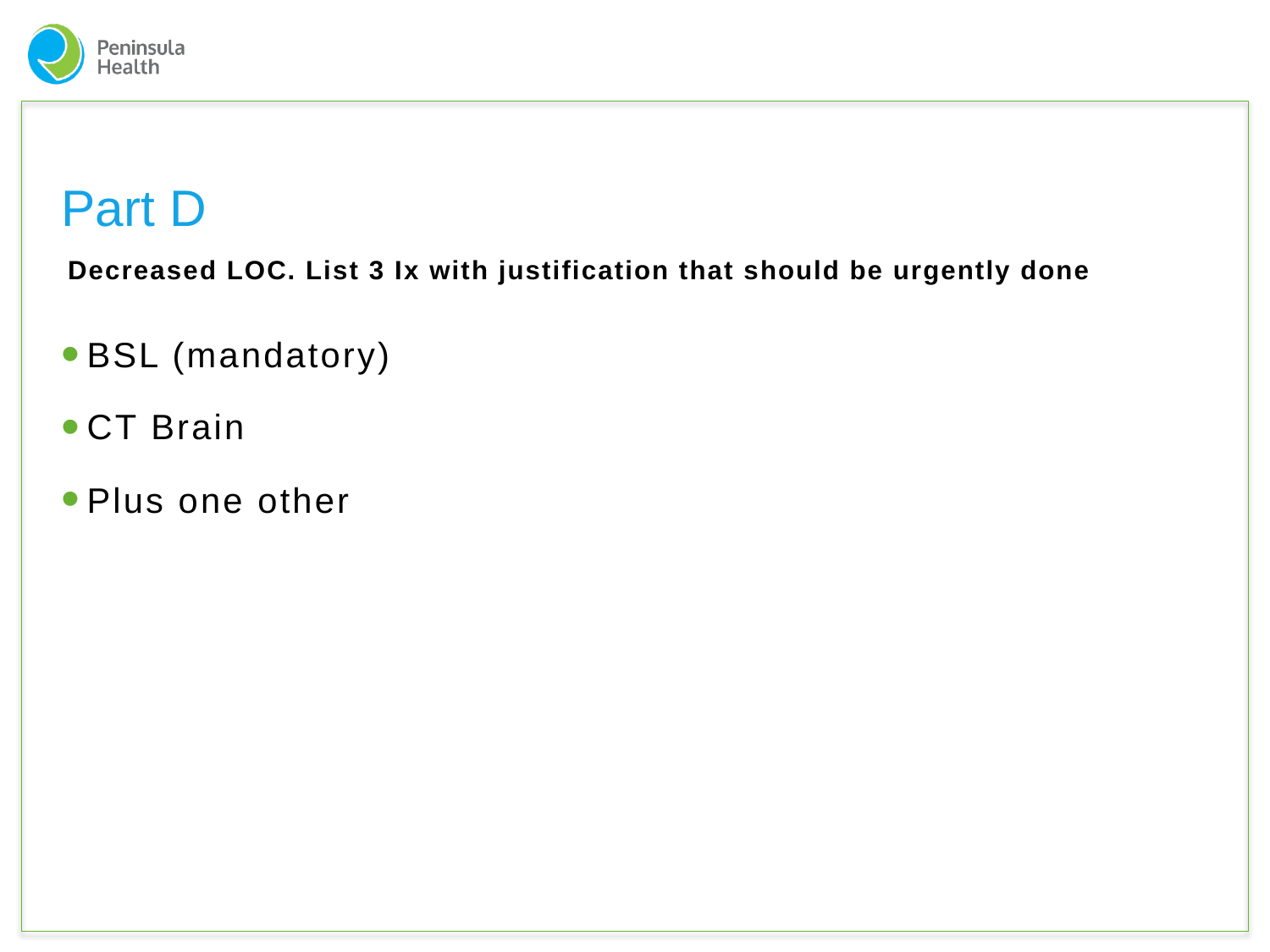

# Part D
Decreased LOC. List 3 Ix with justification that should be urgently done
BSL (mandatory)
CT Brain
Plus one other